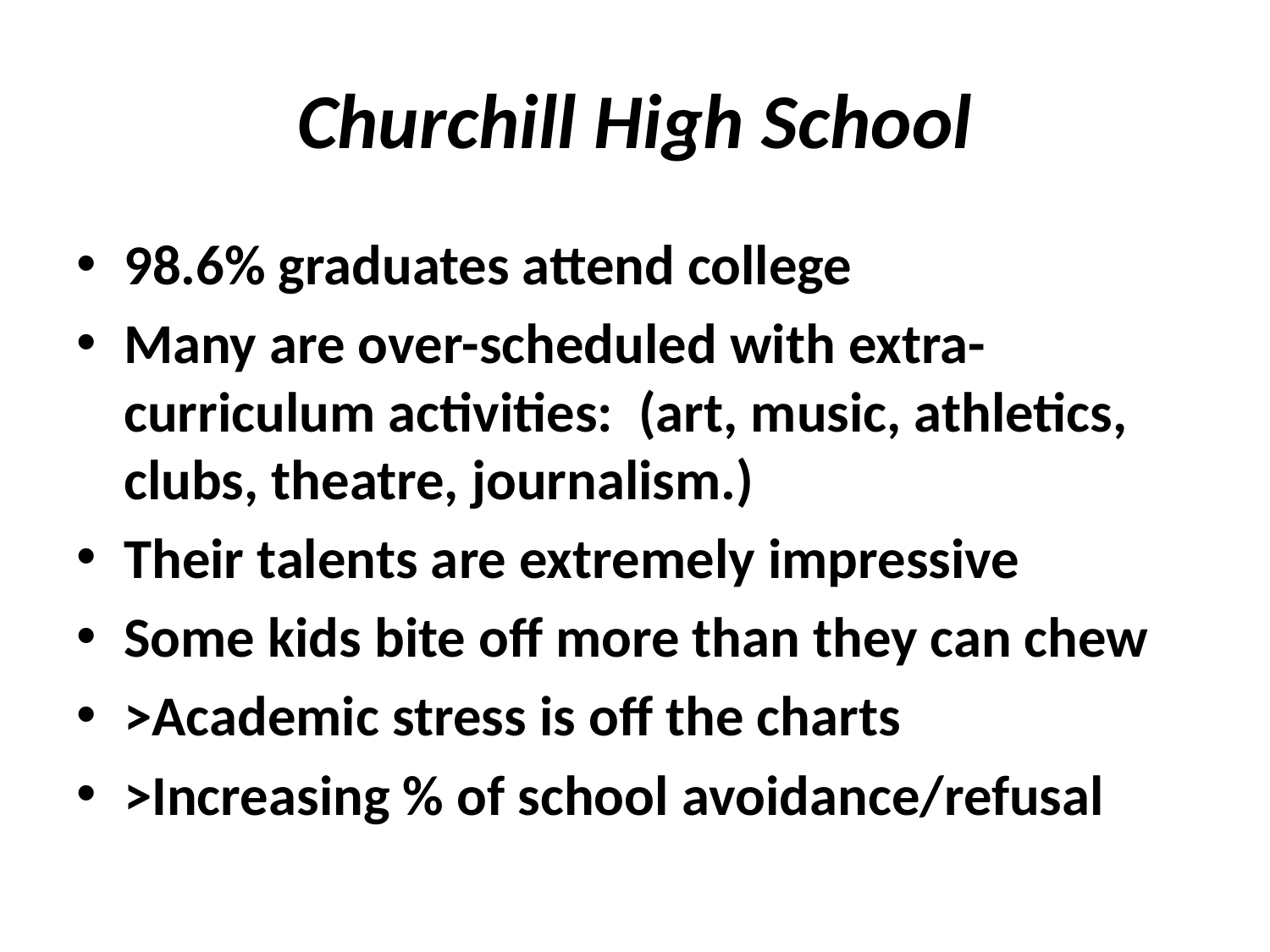

# Churchill High School
98.6% graduates attend college
Many are over-scheduled with extra-curriculum activities:  (art, music, athletics, clubs, theatre, journalism.)
Their talents are extremely impressive
Some kids bite off more than they can chew
>Academic stress is off the charts
>Increasing % of school avoidance/refusal